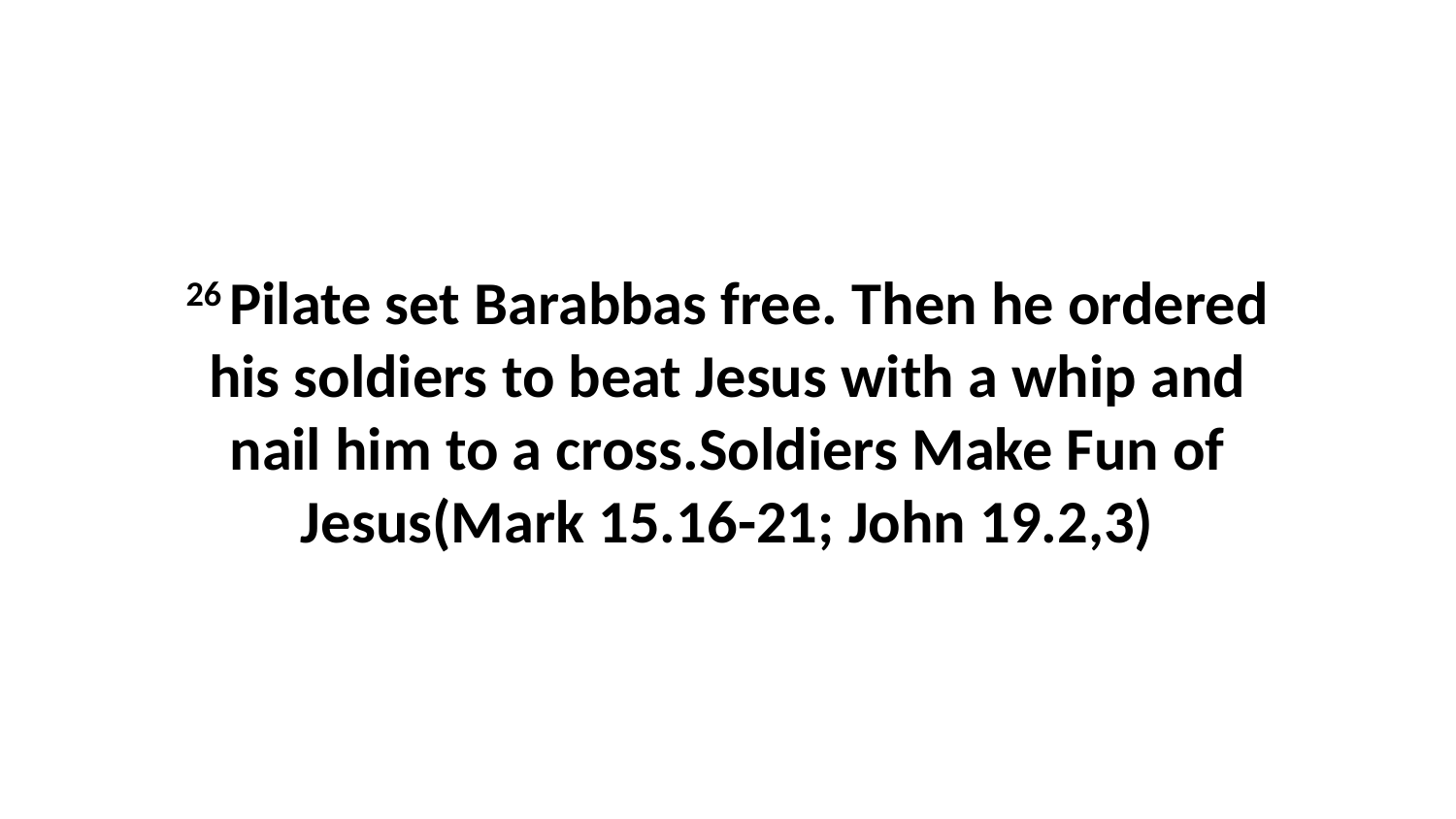

26 Pilate set Barabbas free. Then he ordered his soldiers to beat Jesus with a whip and nail him to a cross.Soldiers Make Fun of Jesus(Mark 15.16-21; John 19.2,3)